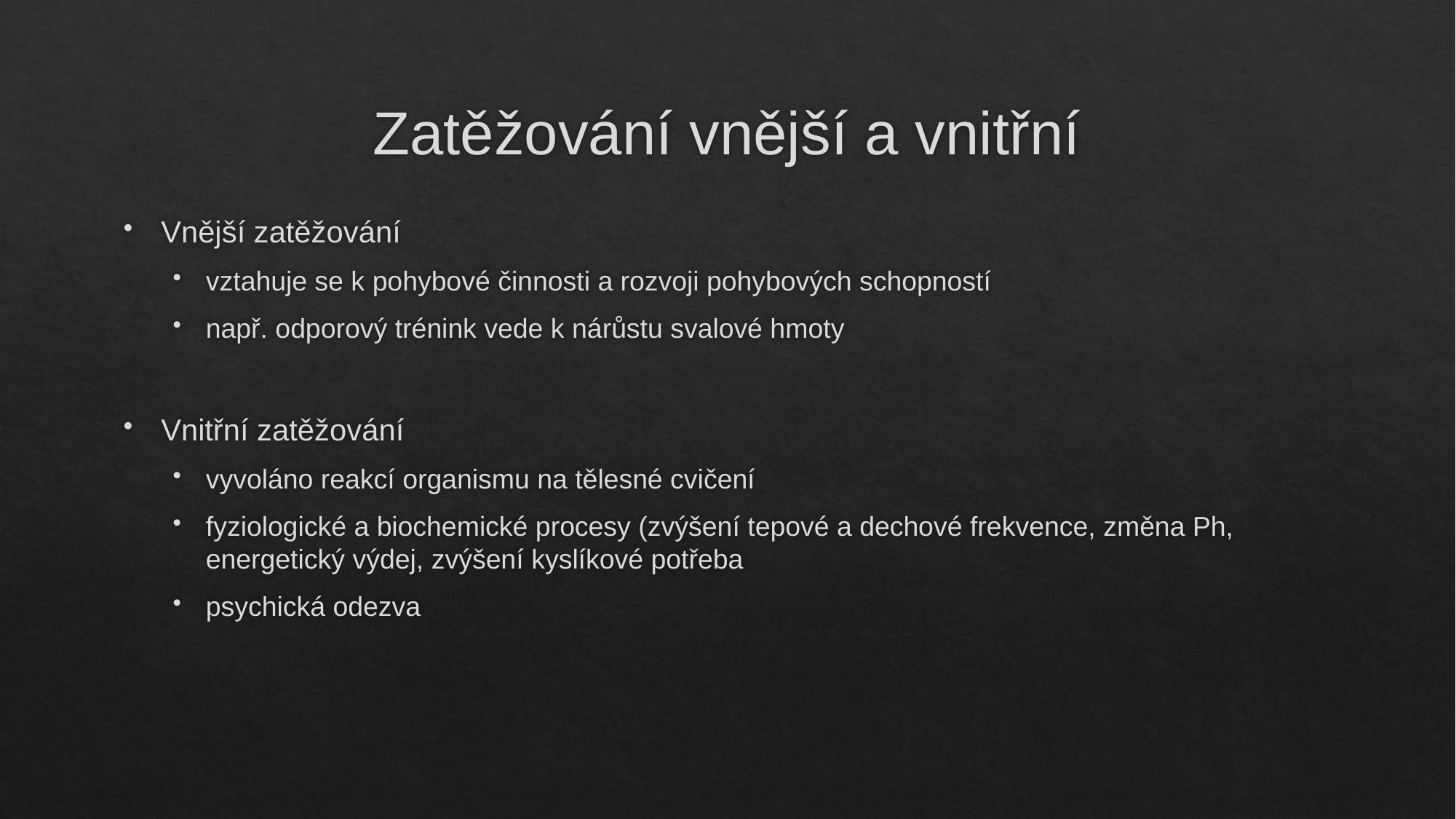

# Zatěžování vnější a vnitřní
Vnější zatěžování
vztahuje se k pohybové činnosti a rozvoji pohybových schopností
např. odporový trénink vede k nárůstu svalové hmoty

Vnitřní zatěžování
vyvoláno reakcí organismu na tělesné cvičení
fyziologické a biochemické procesy (zvýšení tepové a dechové frekvence, změna Ph, energetický výdej, zvýšení kyslíkové potřeba
psychická odezva